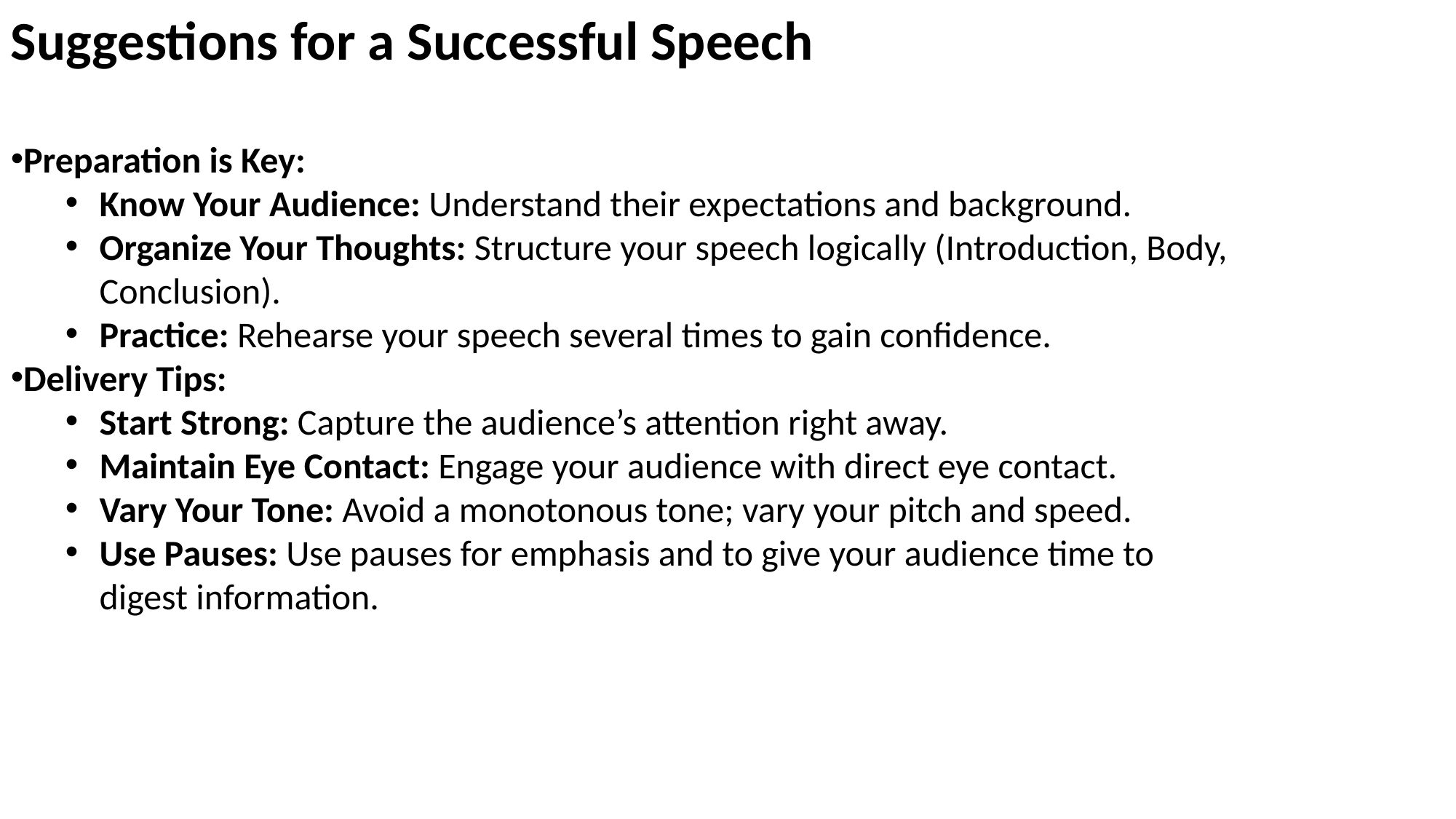

Suggestions for a Successful Speech

Preparation is Key:
Know Your Audience: Understand their expectations and background.
Organize Your Thoughts: Structure your speech logically (Introduction, Body, Conclusion).
Practice: Rehearse your speech several times to gain confidence.
Delivery Tips:
Start Strong: Capture the audience’s attention right away.
Maintain Eye Contact: Engage your audience with direct eye contact.
Vary Your Tone: Avoid a monotonous tone; vary your pitch and speed.
Use Pauses: Use pauses for emphasis and to give your audience time to digest information.